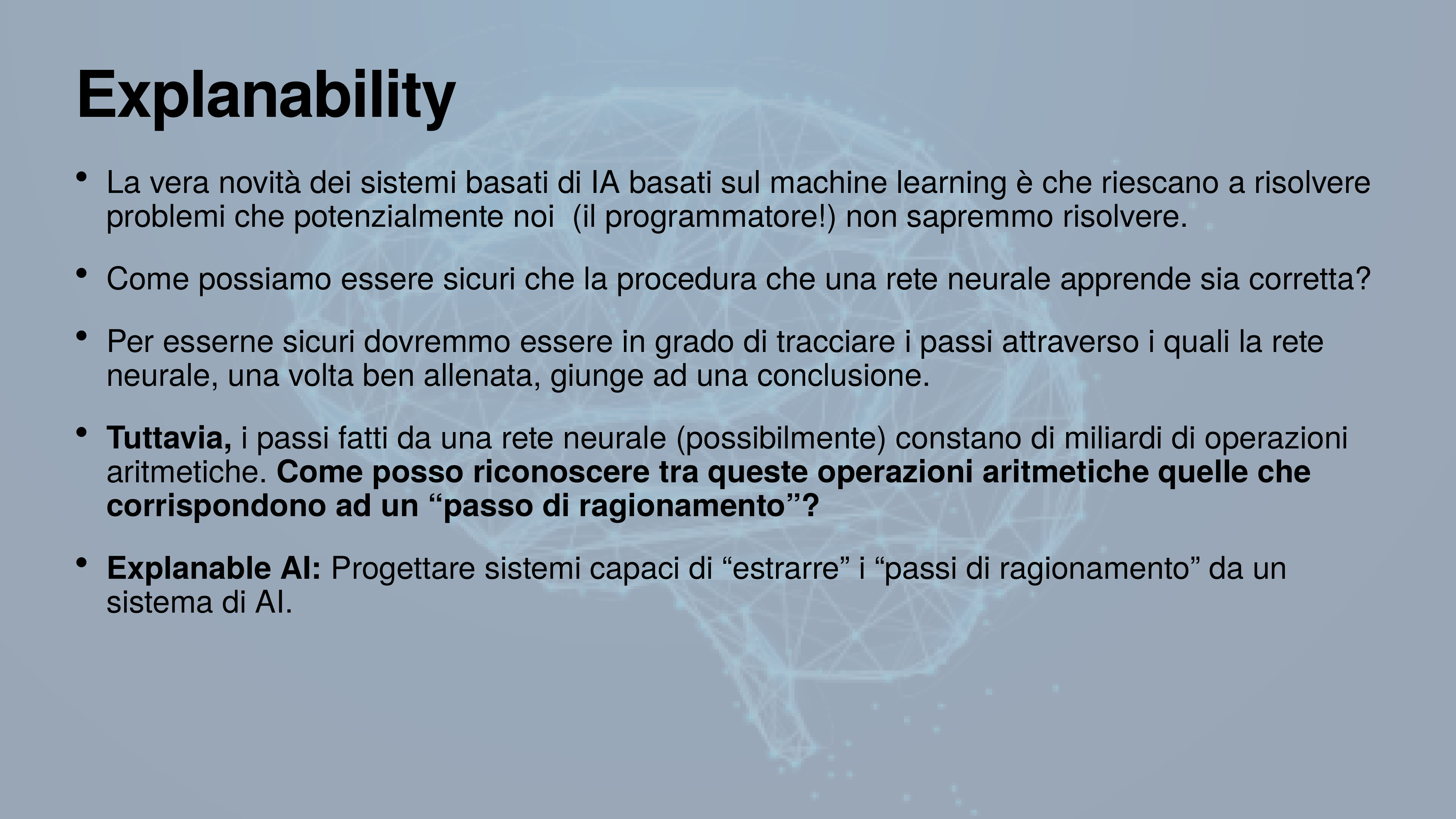

# Explanability
La vera novità dei sistemi basati di IA basati sul machine learning è che riescano a risolvere problemi che potenzialmente noi  (il programmatore!) non sapremmo risolvere.
Come possiamo essere sicuri che la procedura che una rete neurale apprende sia corretta?
Per esserne sicuri dovremmo essere in grado di tracciare i passi attraverso i quali la rete neurale, una volta ben allenata, giunge ad una conclusione.
Tuttavia, i passi fatti da una rete neurale (possibilmente) constano di miliardi di operazioni aritmetiche. Come posso riconoscere tra queste operazioni aritmetiche quelle che corrispondono ad un “passo di ragionamento”?
Explanable AI: Progettare sistemi capaci di “estrarre” i “passi di ragionamento” da un sistema di AI.